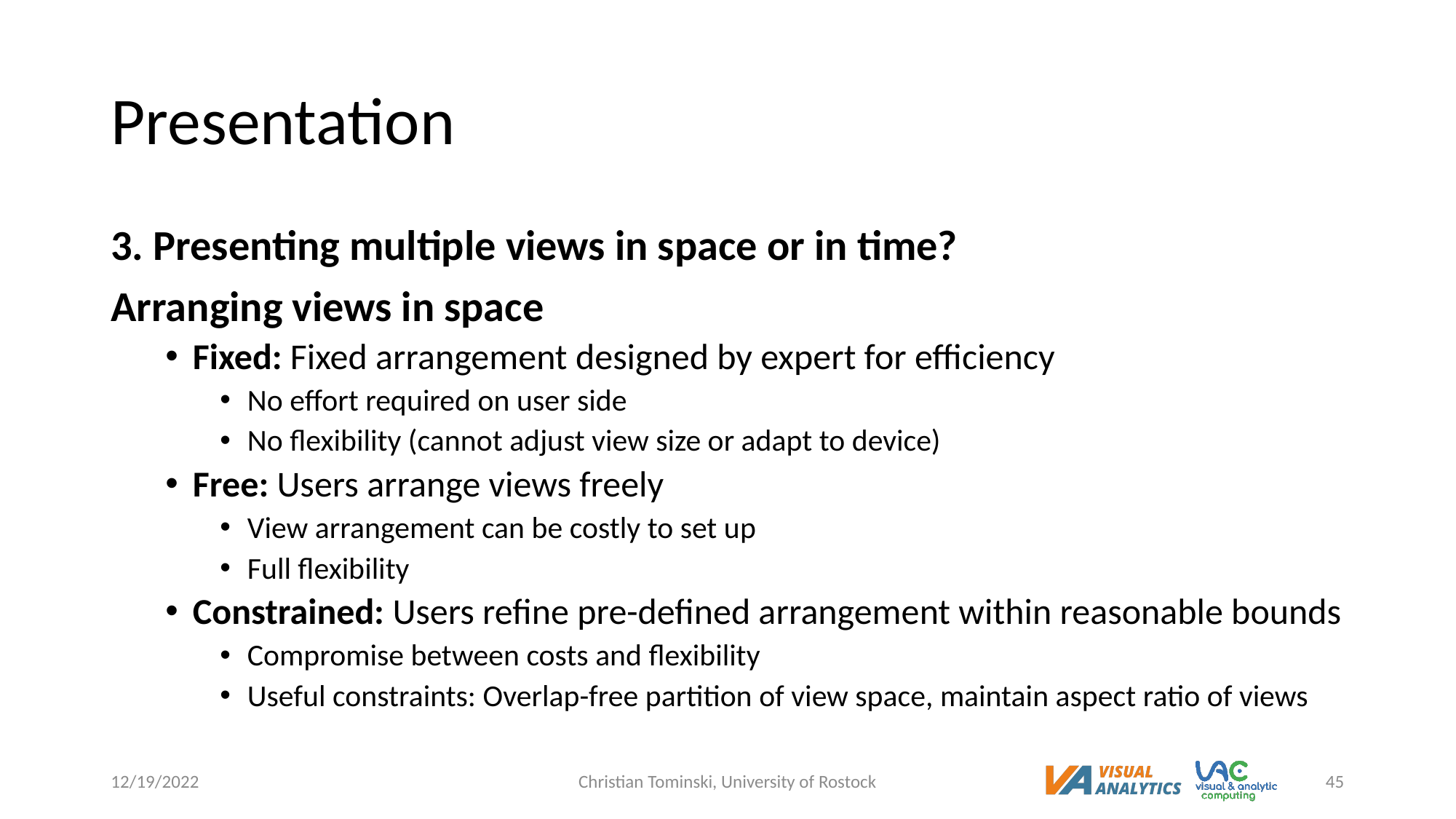

# Presentation
3. Presenting multiple views in space or in time?
Arranging views in space
Fixed: Fixed arrangement designed by expert for efficiency
No effort required on user side
No flexibility (cannot adjust view size or adapt to device)
Free: Users arrange views freely
View arrangement can be costly to set up
Full flexibility
Constrained: Users refine pre-defined arrangement within reasonable bounds
Compromise between costs and flexibility
Useful constraints: Overlap-free partition of view space, maintain aspect ratio of views

12/19/2022
Christian Tominski, University of Rostock
45